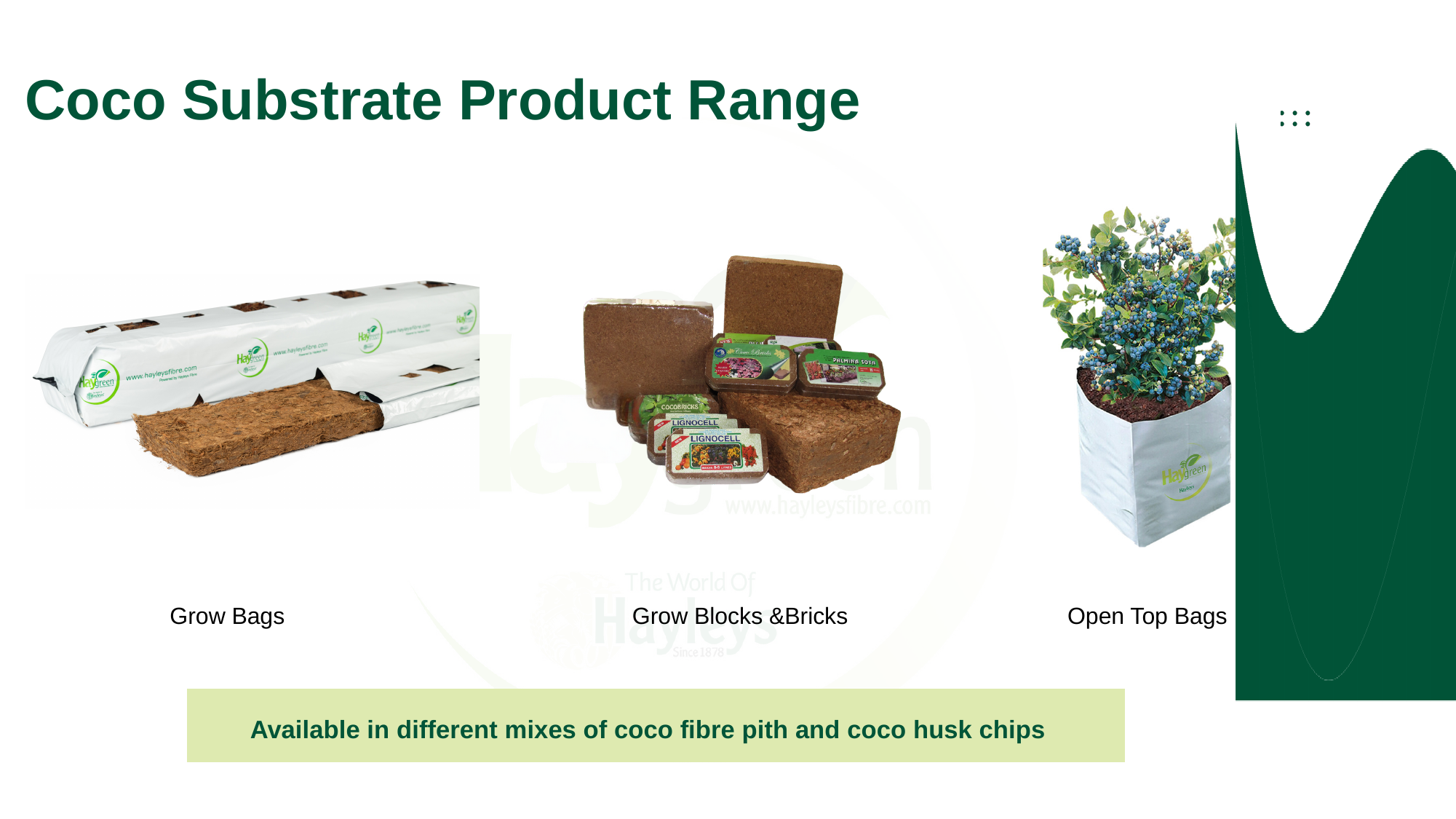

Coco Substrate Product Range

Grow Bags
Grow Blocks &Bricks
Open Top Bags

Available in different mixes of coco fibre pith and coco husk chips